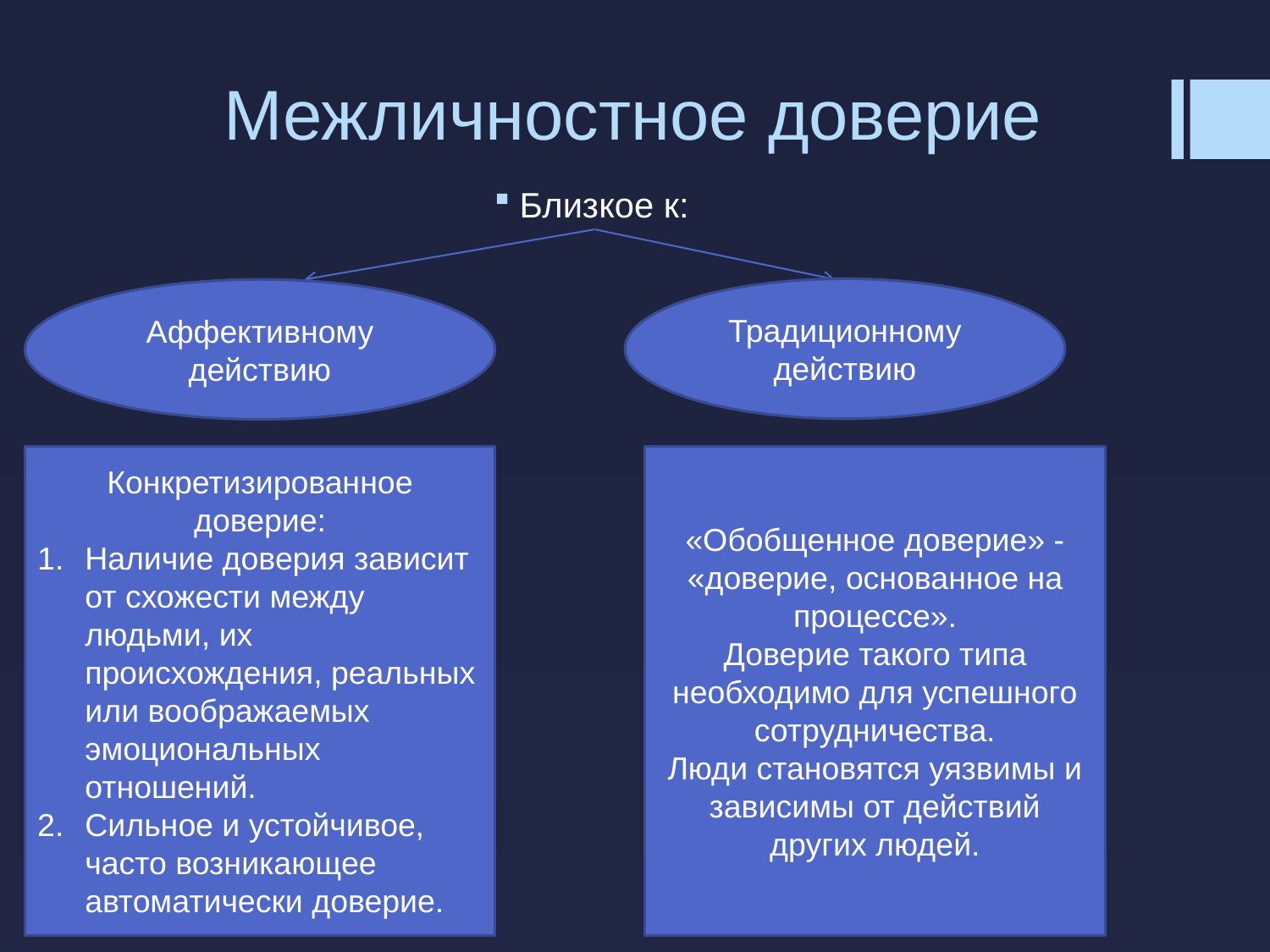

# Межличностное доверие
Близкое к:
Традиционному действию
Аффективному действию
Конкретизированное доверие:
Наличие доверия зависит от схожести между людьми, их происхождения, реальных или воображаемых  эмоциональных отношений.
Сильное и устойчивое, часто возникающее  автоматически доверие.
«Обобщенное доверие» - «доверие, основанное на процессе».
Доверие такого типа необходимо для успешного сотрудничества.
Люди становятся уязвимы и зависимы от действий других людей.